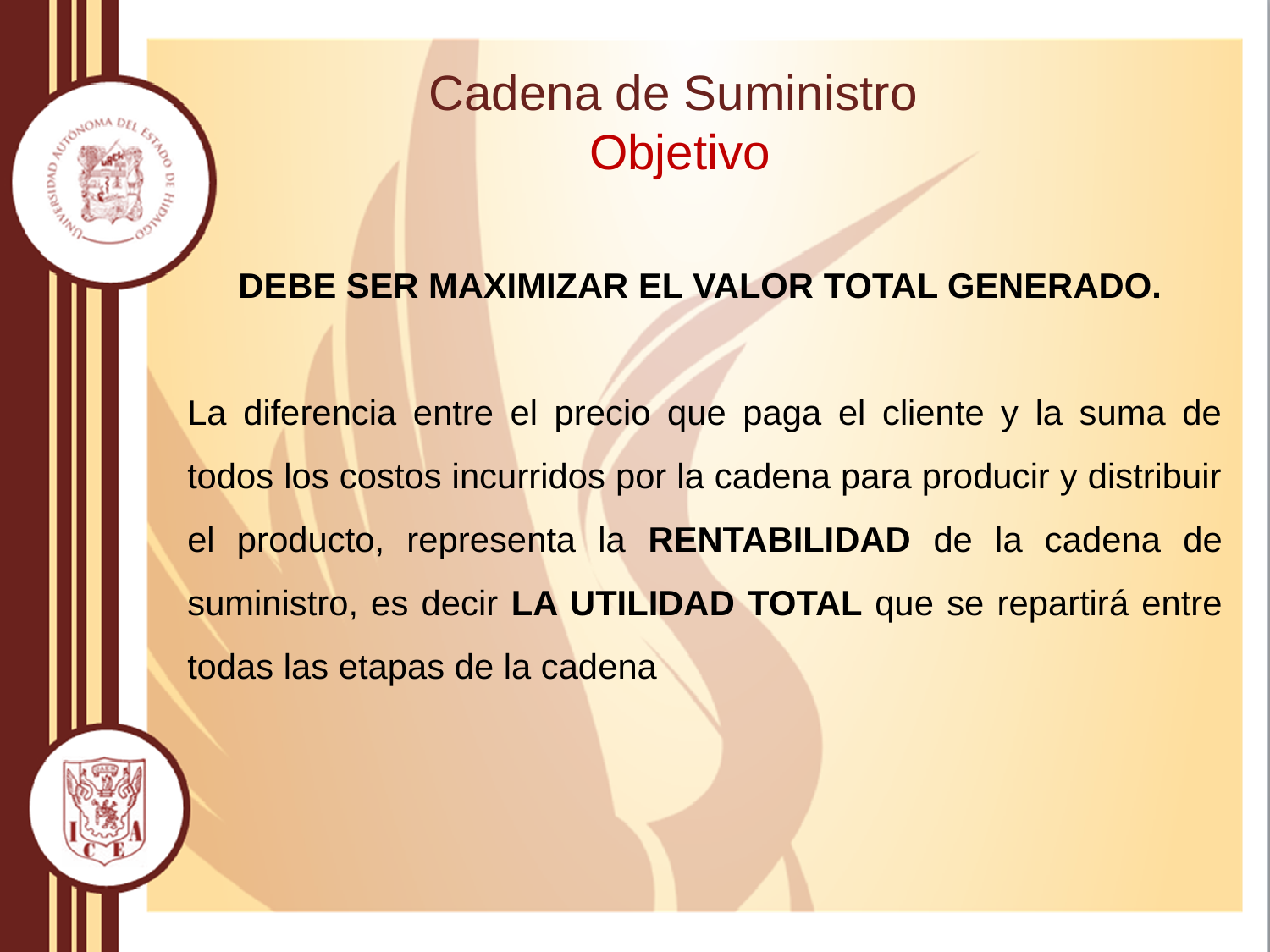

# Cadena de Suministro Objetivo
DEBE SER MAXIMIZAR EL VALOR TOTAL GENERADO.

La diferencia entre el precio que paga el cliente y la suma de todos los costos incurridos por la cadena para producir y distribuir el producto, representa la RENTABILIDAD de la cadena de suministro, es decir LA UTILIDAD TOTAL que se repartirá entre todas las etapas de la cadena